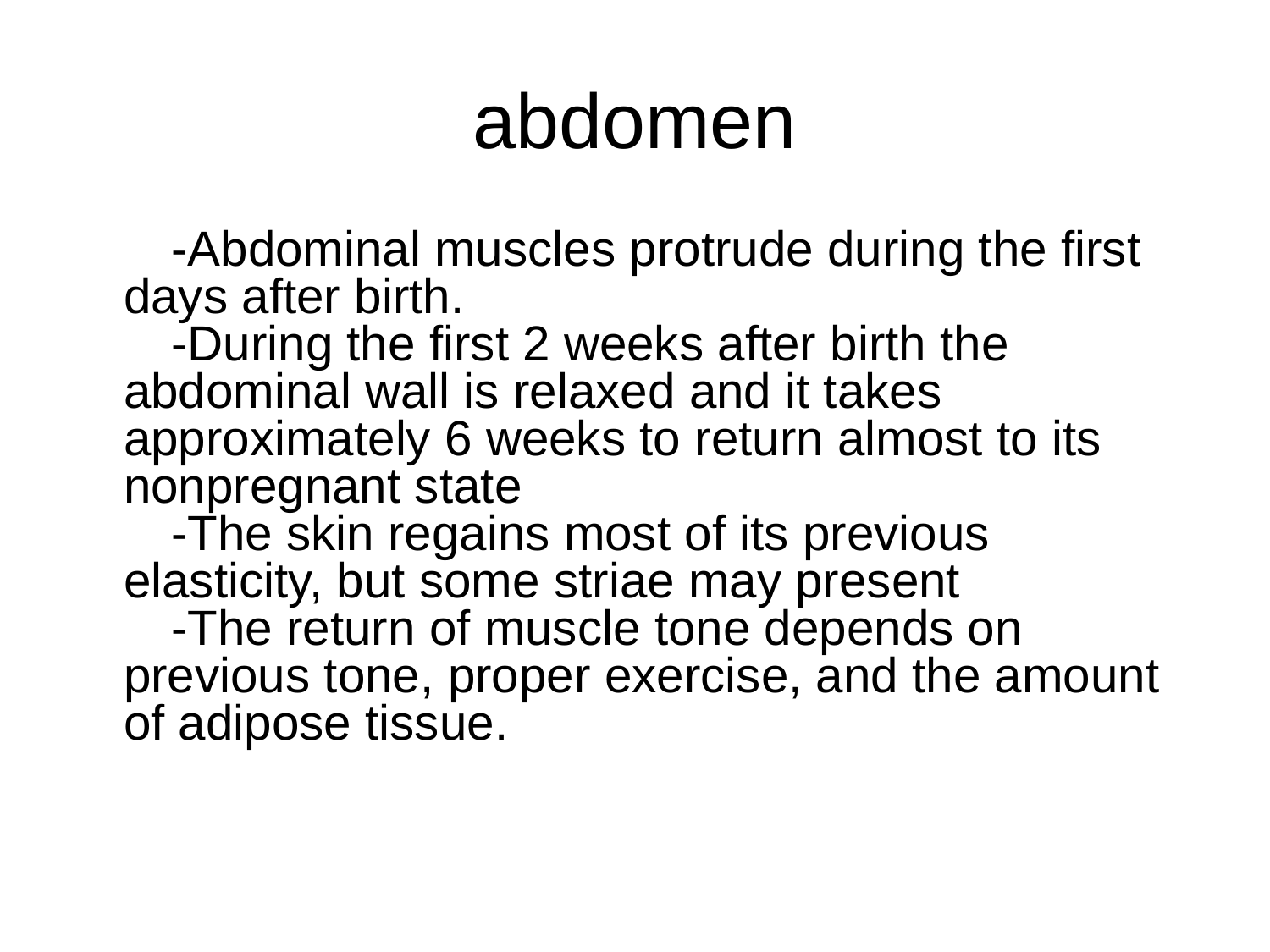

# abdomen
-Abdominal muscles protrude during the first days after birth.
-During the first 2 weeks after birth the abdominal wall is relaxed and it takes approximately 6 weeks to return almost to its nonpregnant state
-The skin regains most of its previous elasticity, but some striae may present
-The return of muscle tone depends on previous tone, proper exercise, and the amount of adipose tissue.